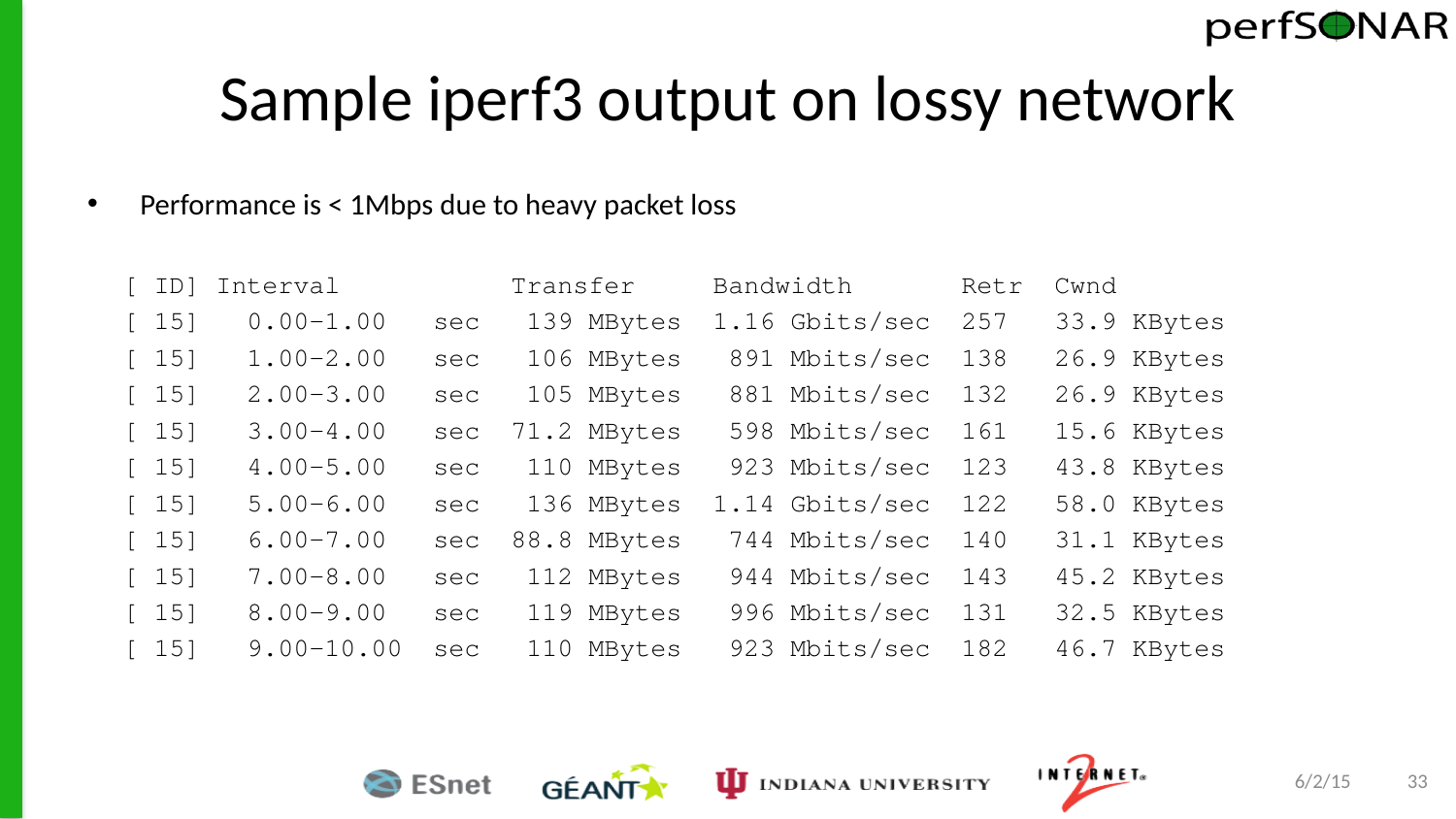

# Sample iperf3 output on lossy network
Performance is < 1Mbps due to heavy packet loss

[ ID] Interval           Transfer     Bandwidth       Retr  Cwnd
[ 15]   0.00-1.00   sec   139 MBytes  1.16 Gbits/sec  257   33.9 KBytes
[ 15]   1.00-2.00   sec   106 MBytes   891 Mbits/sec  138   26.9 KBytes
[ 15]   2.00-3.00   sec   105 MBytes   881 Mbits/sec  132   26.9 KBytes
[ 15]   3.00-4.00   sec  71.2 MBytes   598 Mbits/sec  161   15.6 KBytes
[ 15]   4.00-5.00   sec   110 MBytes   923 Mbits/sec  123   43.8 KBytes
[ 15]   5.00-6.00   sec   136 MBytes  1.14 Gbits/sec  122   58.0 KBytes
[ 15]   6.00-7.00   sec  88.8 MBytes   744 Mbits/sec  140   31.1 KBytes
[ 15]   7.00-8.00   sec   112 MBytes   944 Mbits/sec  143   45.2 KBytes
[ 15]   8.00-9.00   sec   119 MBytes   996 Mbits/sec  131   32.5 KBytes
[ 15]   9.00-10.00  sec   110 MBytes   923 Mbits/sec  182   46.7 KBytes
6/2/15
33